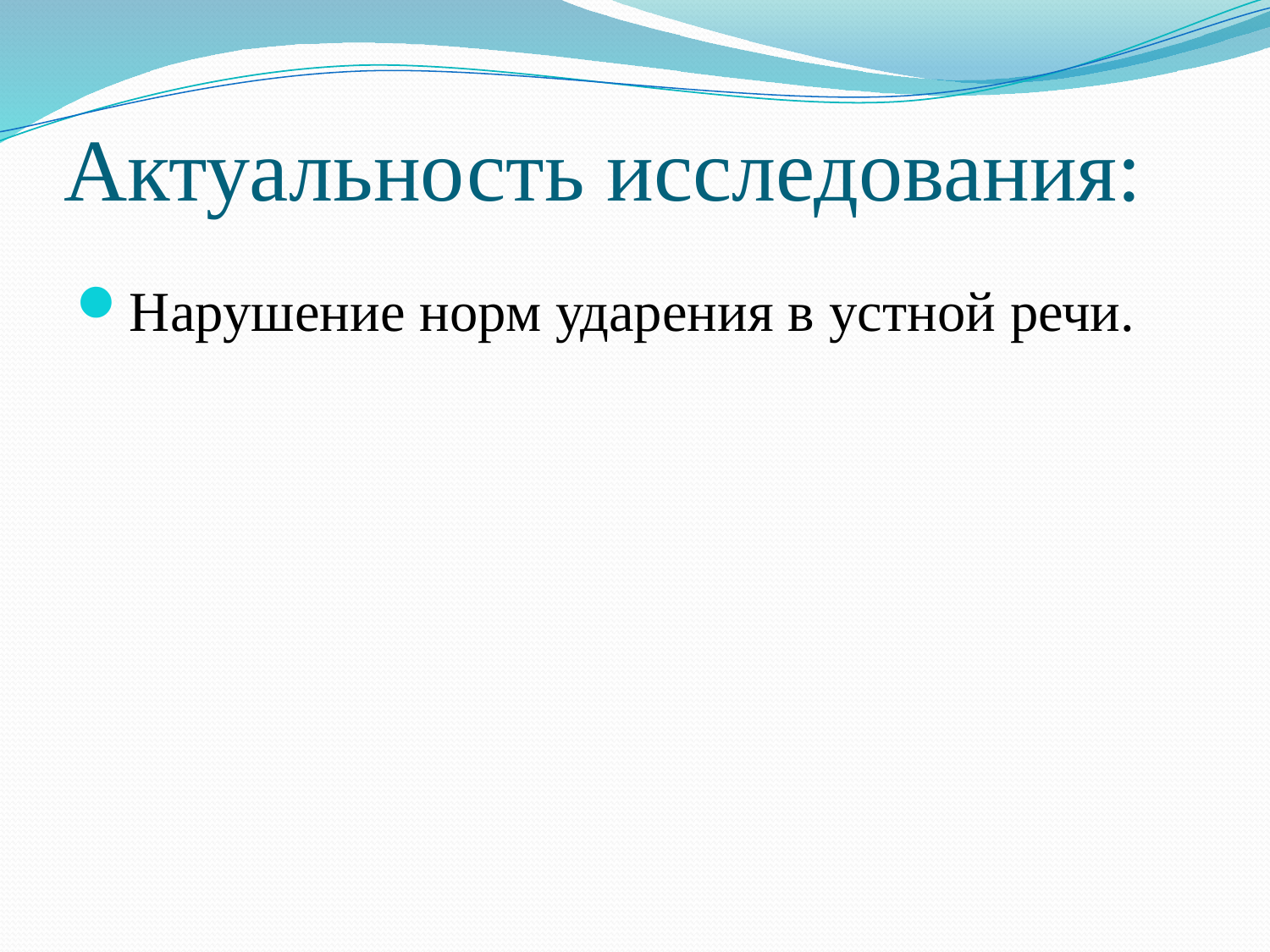

# Актуальность исследования:
Нарушение норм ударения в устной речи.